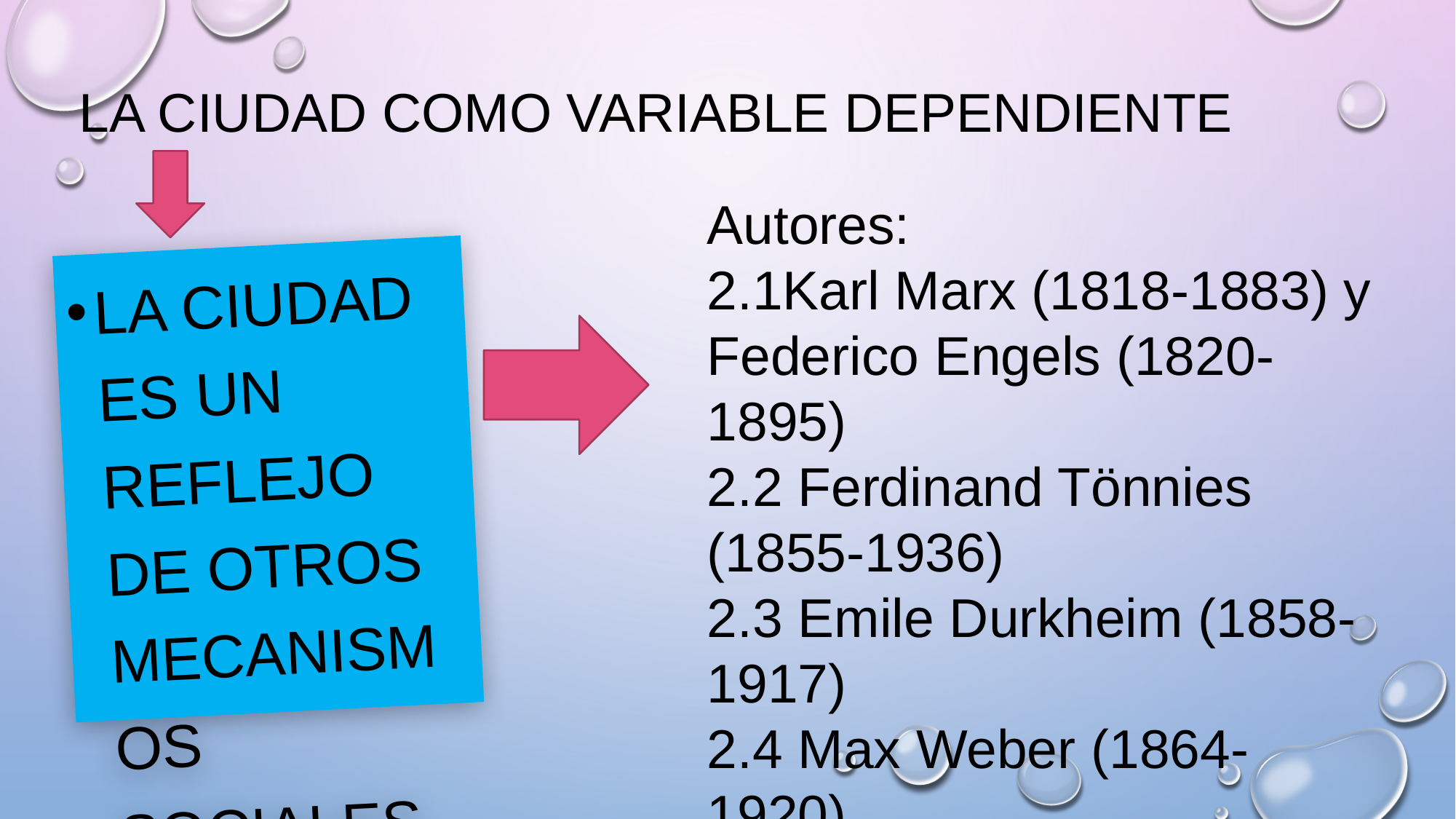

# La ciudad como variable dependiente

Autores:
2.1Karl Marx (1818-1883) y Federico Engels (1820-1895)
2.2 Ferdinand Tönnies (1855-1936)
2.3 Emile Durkheim (1858-1917)
2.4 Max Weber (1864-1920)
La ciudad es un reflejo de otros mecanismos sociales